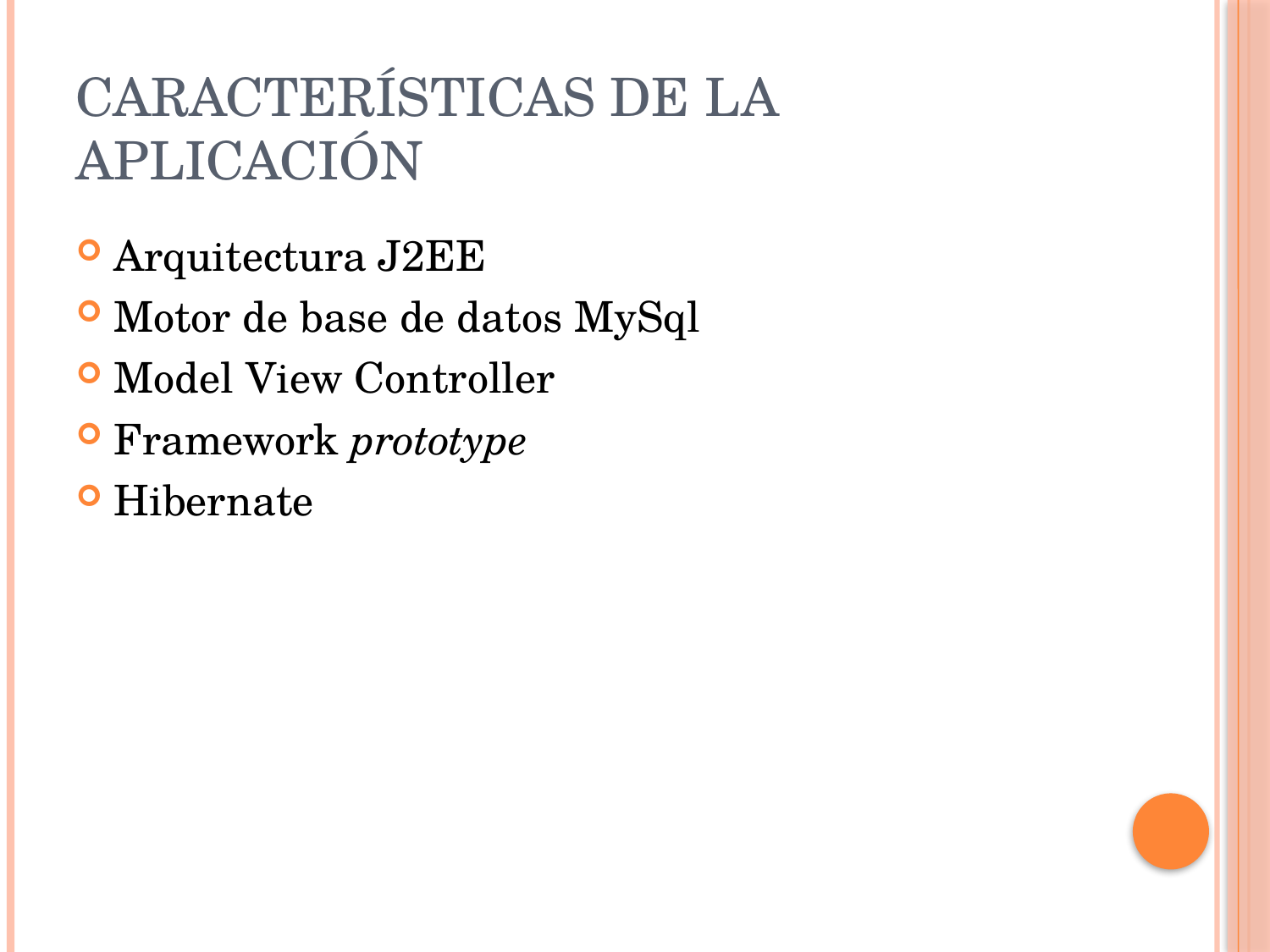

# Características de la aplicación
Arquitectura J2EE
Motor de base de datos MySql
Model View Controller
Framework prototype
Hibernate